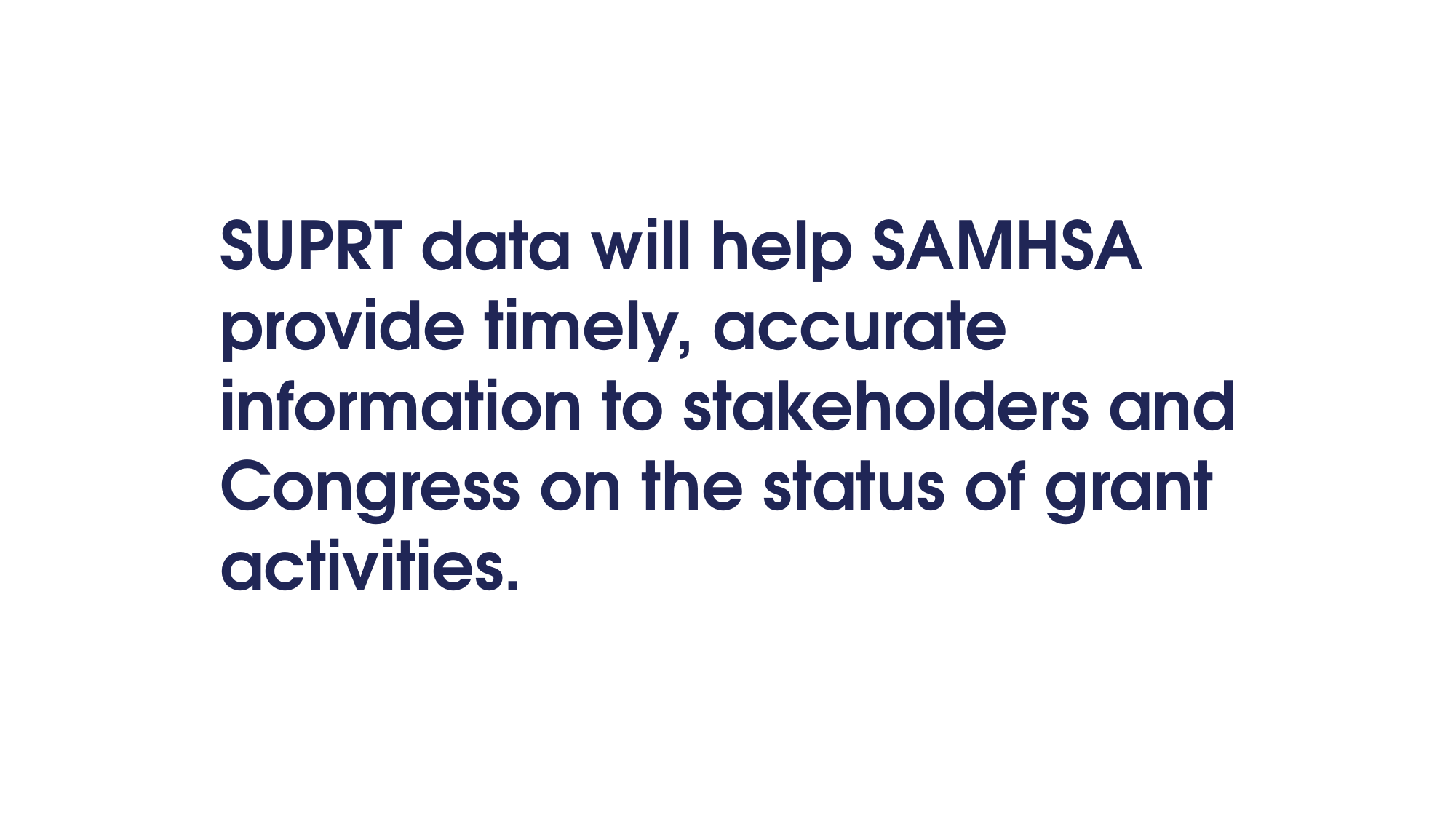

SUPRT data will help SAMHSA provide timely, accurate information to stakeholders and Congress on the status of grant activities.